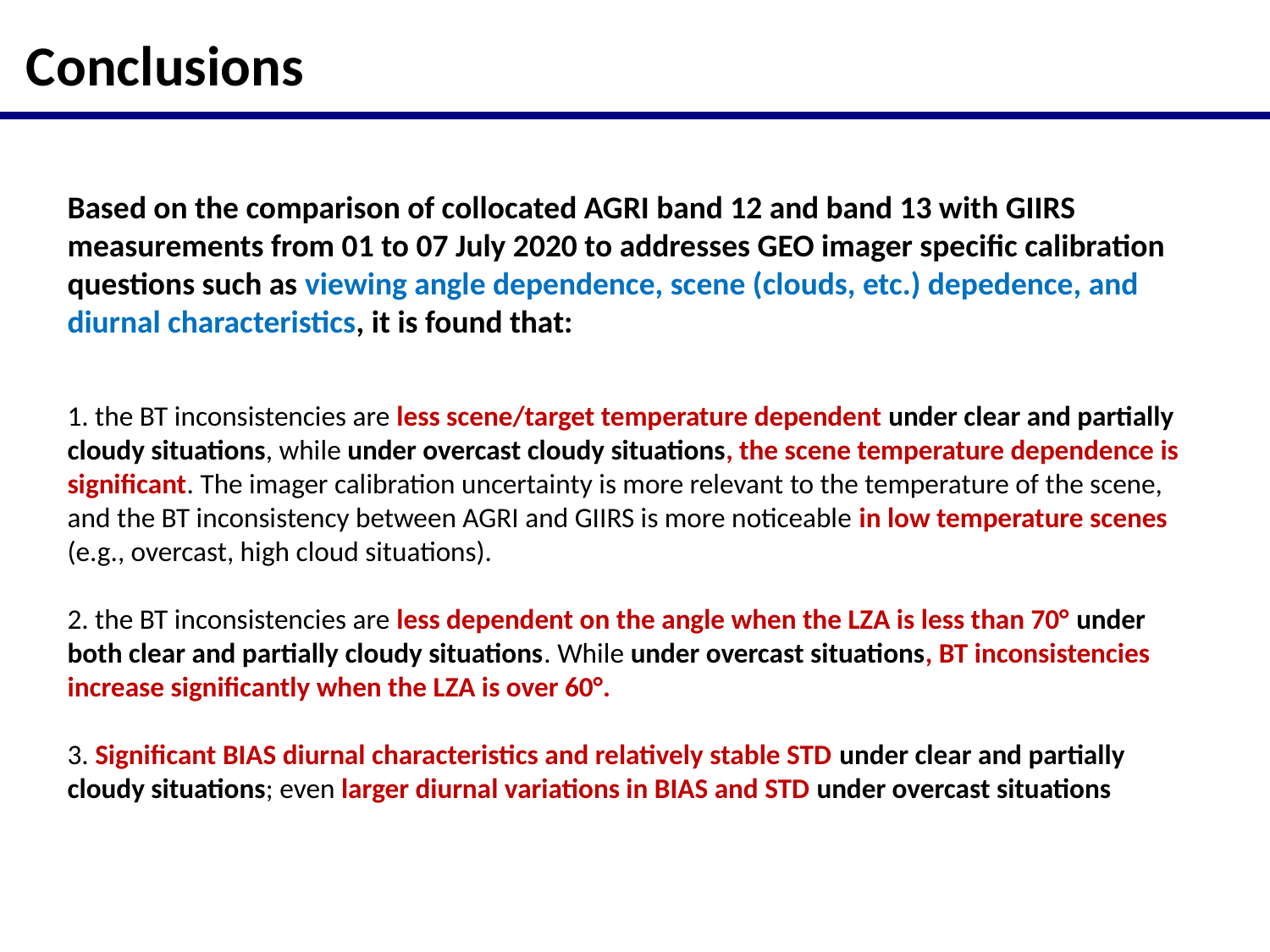

Conclusions
Based on the comparison of collocated AGRI band 12 and band 13 with GIIRS measurements from 01 to 07 July 2020 to addresses GEO imager specific calibration questions such as viewing angle dependence, scene (clouds, etc.) depedence, and diurnal characteristics, it is found that:

1. the BT inconsistencies are less scene/target temperature dependent under clear and partially cloudy situations, while under overcast cloudy situations, the scene temperature dependence is significant. The imager calibration uncertainty is more relevant to the temperature of the scene, and the BT inconsistency between AGRI and GIIRS is more noticeable in low temperature scenes (e.g., overcast, high cloud situations).

2. the BT inconsistencies are less dependent on the angle when the LZA is less than 70° under both clear and partially cloudy situations. While under overcast situations, BT inconsistencies increase significantly when the LZA is over 60°.

3. Significant BIAS diurnal characteristics and relatively stable STD under clear and partially cloudy situations; even larger diurnal variations in BIAS and STD under overcast situations